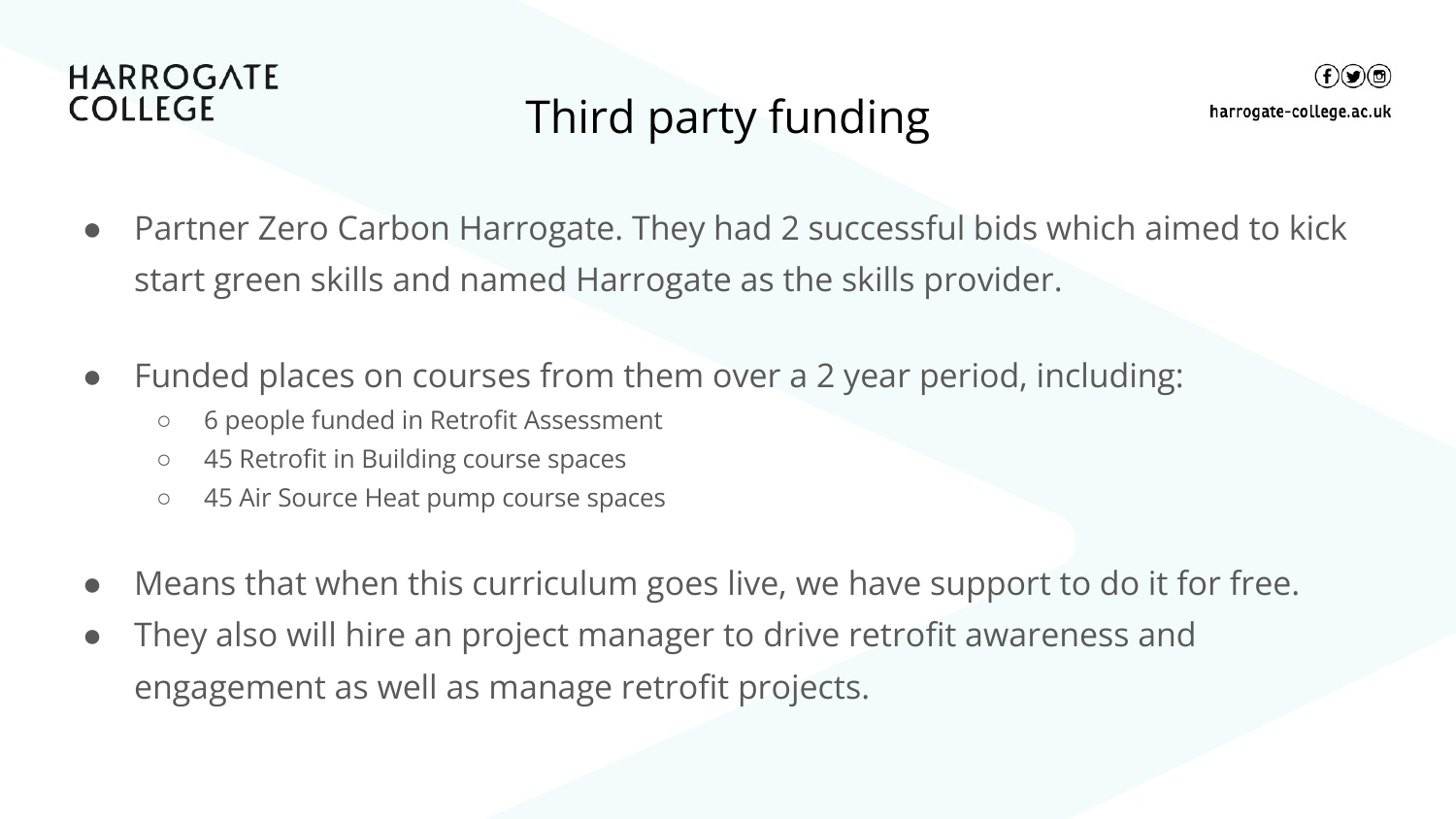

# Third party funding
Partner Zero Carbon Harrogate. They had 2 successful bids which aimed to kick start green skills and named Harrogate as the skills provider.
Funded places on courses from them over a 2 year period, including:
6 people funded in Retrofit Assessment
45 Retrofit in Building course spaces
45 Air Source Heat pump course spaces
Means that when this curriculum goes live, we have support to do it for free.
They also will hire an project manager to drive retrofit awareness and engagement as well as manage retrofit projects.